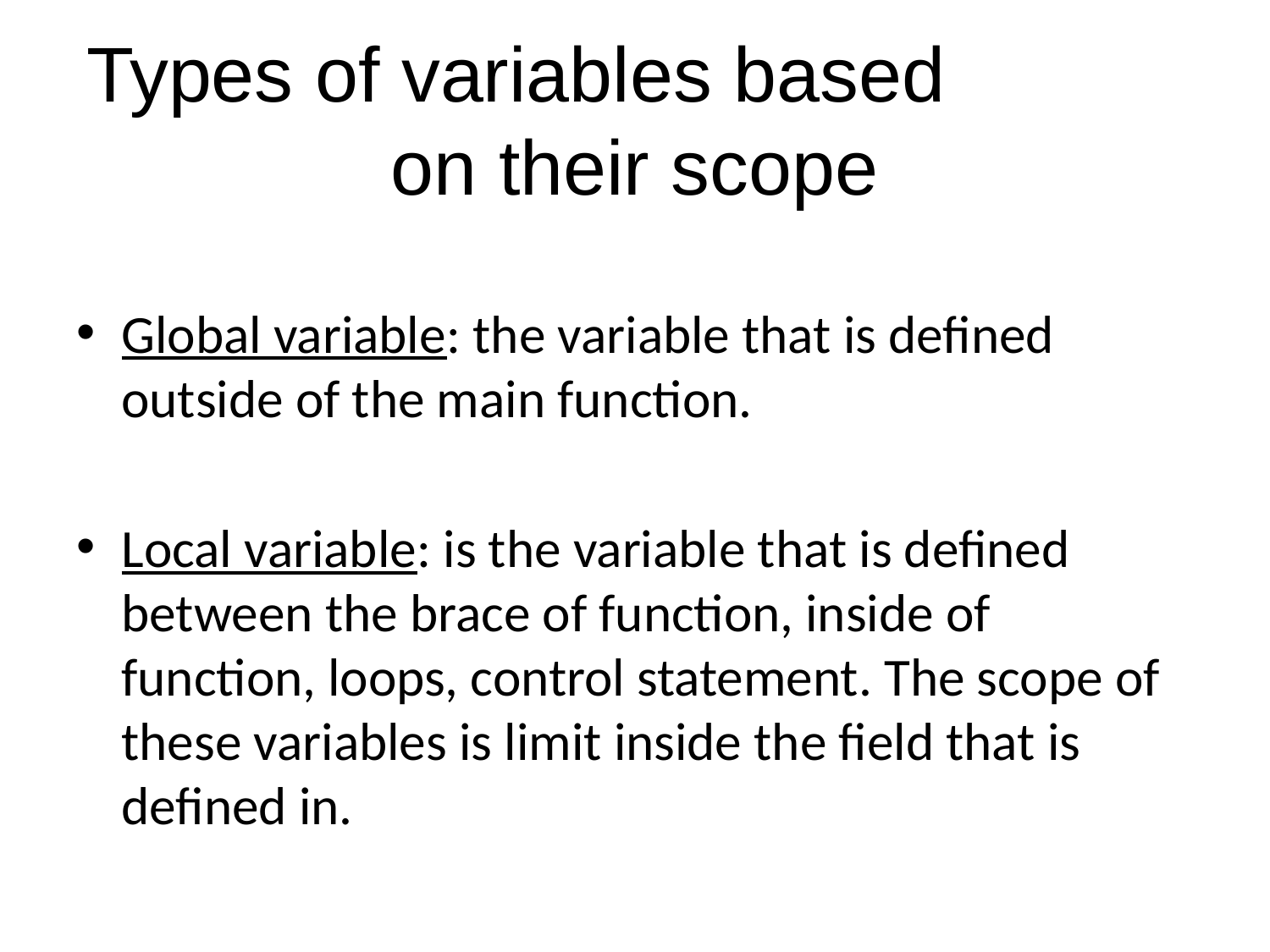

# Types of variables based            on their scope

Global variable: the variable that is defined outside of the main function.

Local variable: is the variable that is defined between the brace of function, inside of function, loops, control statement. The scope of these variables is limit inside the field that is defined in.